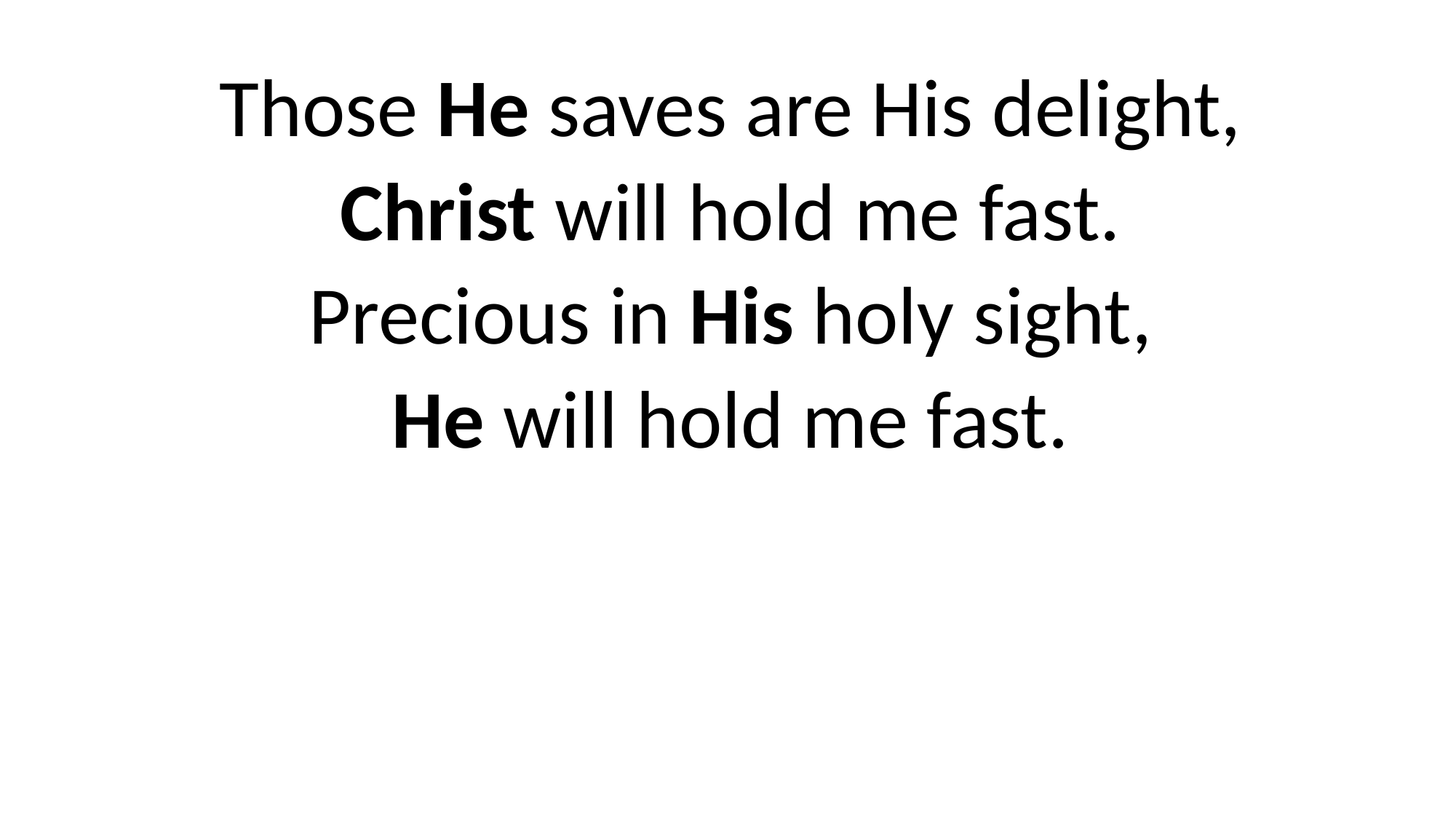

Those He saves are His delight,
Christ will hold me fast.
Precious in His holy sight,
He will hold me fast.